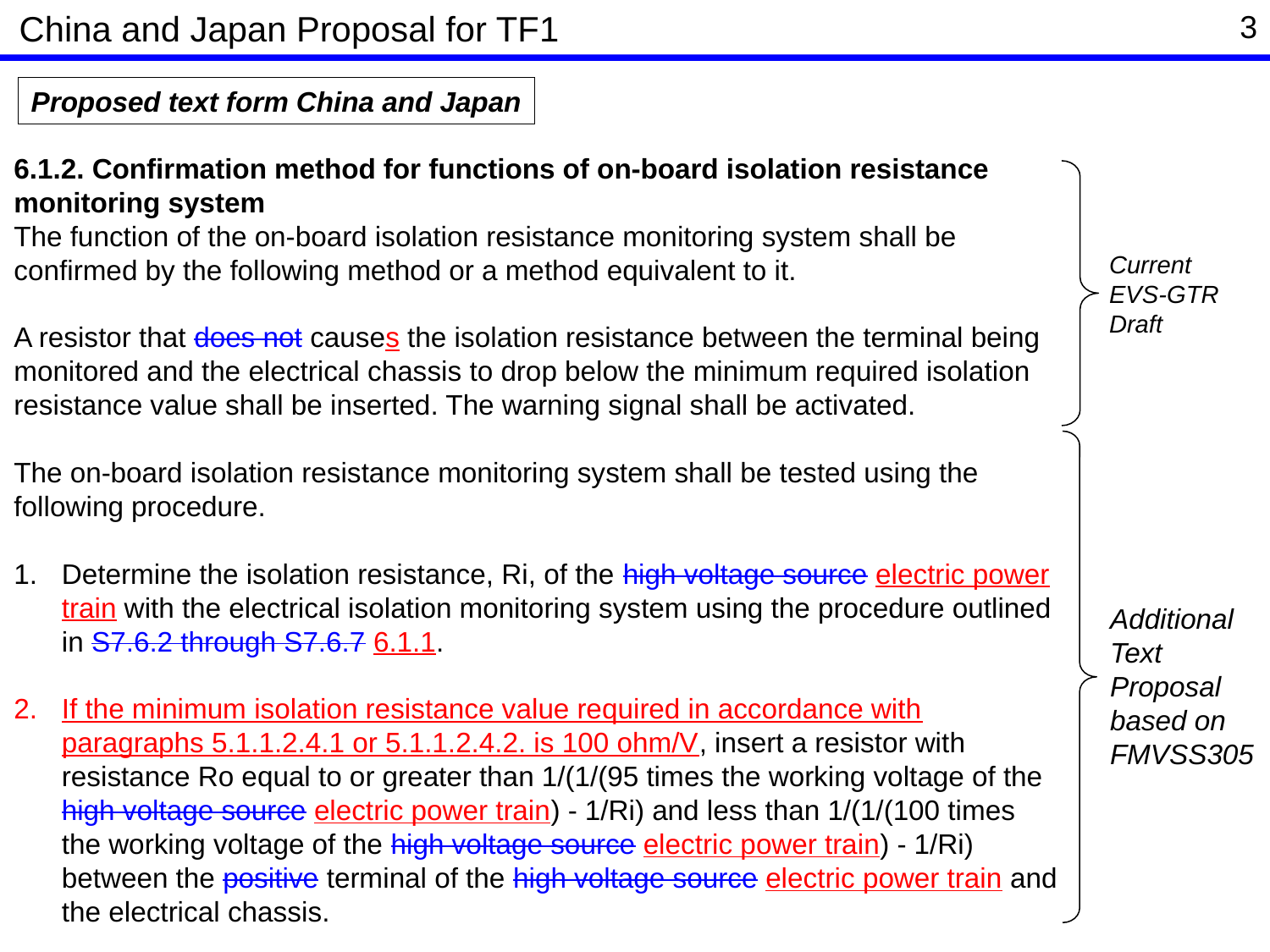

China and Japan Proposal for TF1
3
Proposed text form China and Japan
6.1.2. Confirmation method for functions of on-board isolation resistance monitoring system
The function of the on-board isolation resistance monitoring system shall be confirmed by the following method or a method equivalent to it.

A resistor that does not causes the isolation resistance between the terminal being monitored and the electrical chassis to drop below the minimum required isolation resistance value shall be inserted. The warning signal shall be activated.

The on-board isolation resistance monitoring system shall be tested using the following procedure.

Determine the isolation resistance, Ri, of the high voltage source electric power train with the electrical isolation monitoring system using the procedure outlined in S7.6.2 through S7.6.7 6.1.1.

If the minimum isolation resistance value required in accordance with paragraphs 5.1.1.2.4.1 or 5.1.1.2.4.2. is 100 ohm/V, insert a resistor with resistance Ro equal to or greater than 1/(1/(95 times the working voltage of the high voltage source electric power train) - 1/Ri) and less than 1/(1/(100 times the working voltage of the high voltage source electric power train) - 1/Ri) between the positive terminal of the high voltage source electric power train and the electrical chassis.

Current EVS-GTR Draft

Additional
Text
Proposal
based on
FMVSS305